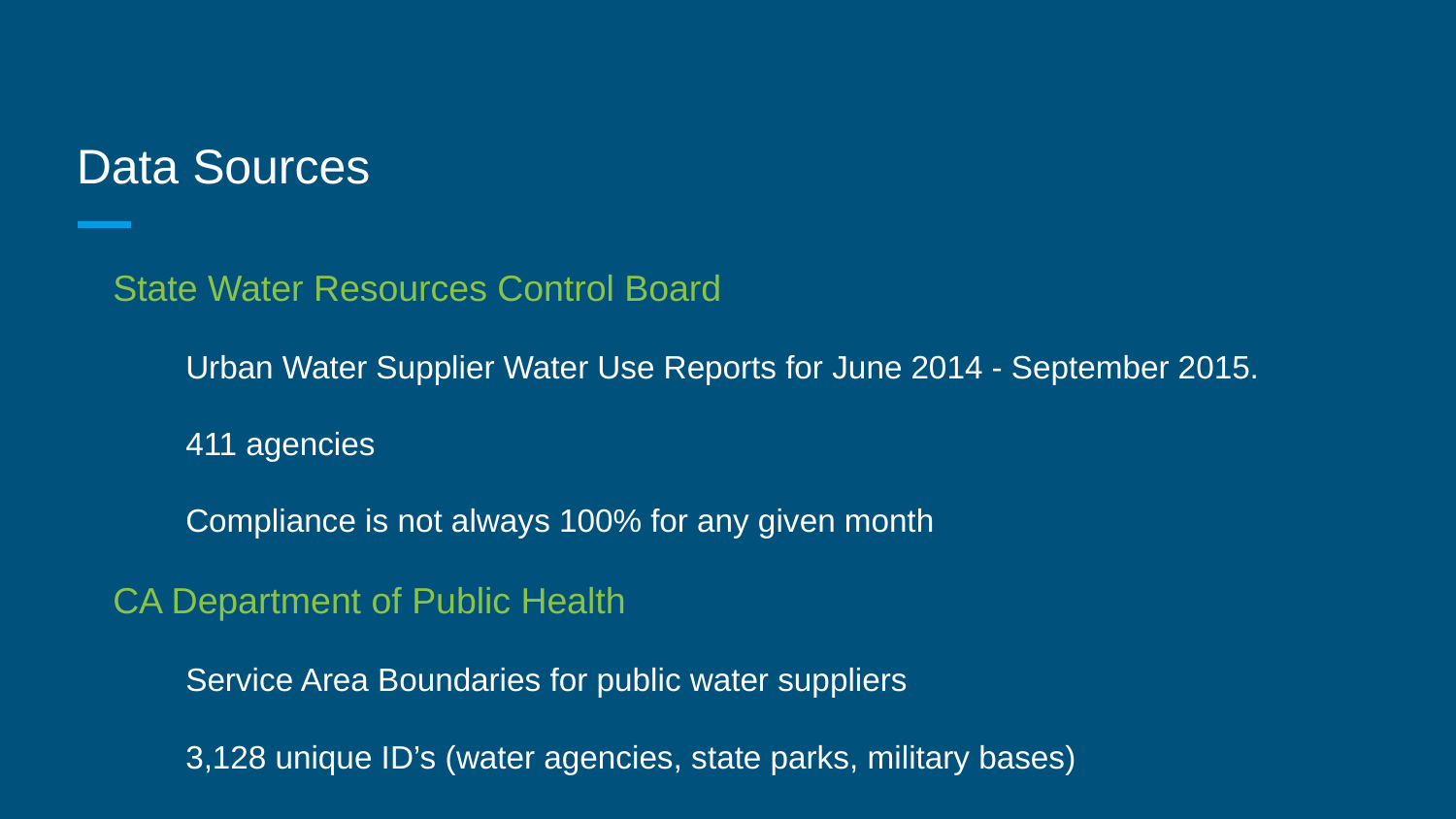

# Data Sources
State Water Resources Control Board
Urban Water Supplier Water Use Reports for June 2014 - September 2015.
411 agencies
Compliance is not always 100% for any given month
CA Department of Public Health
Service Area Boundaries for public water suppliers
3,128 unique ID’s (water agencies, state parks, military bases)